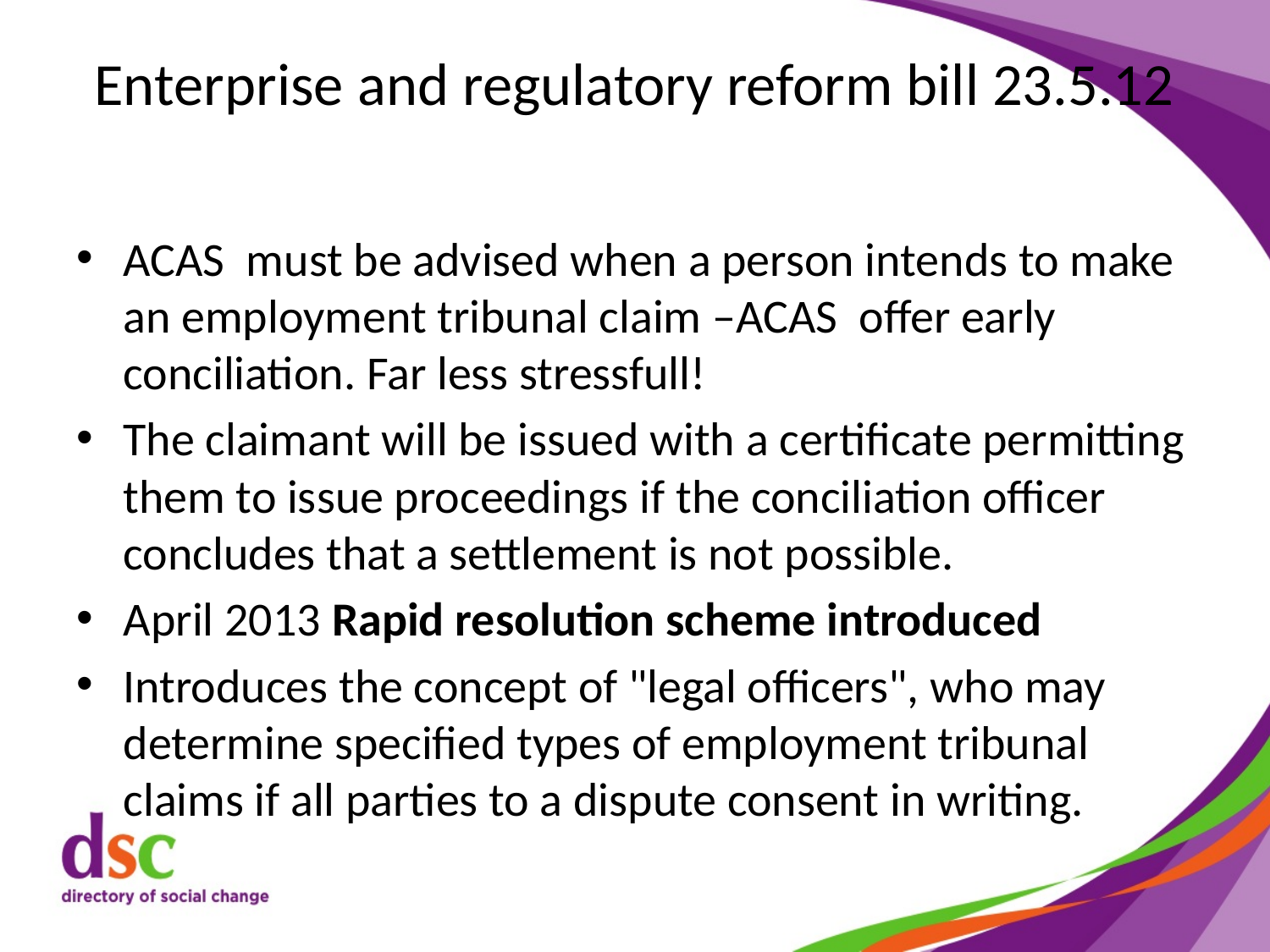

# Enterprise and regulatory reform bill 23.5.12
ACAS  must be advised when a person intends to make an employment tribunal claim –ACAS  offer early conciliation. Far less stressfull!
The claimant will be issued with a certificate permitting them to issue proceedings if the conciliation officer concludes that a settlement is not possible.
April 2013 Rapid resolution scheme introduced
Introduces the concept of "legal officers", who may determine specified types of employment tribunal claims if all parties to a dispute consent in writing.